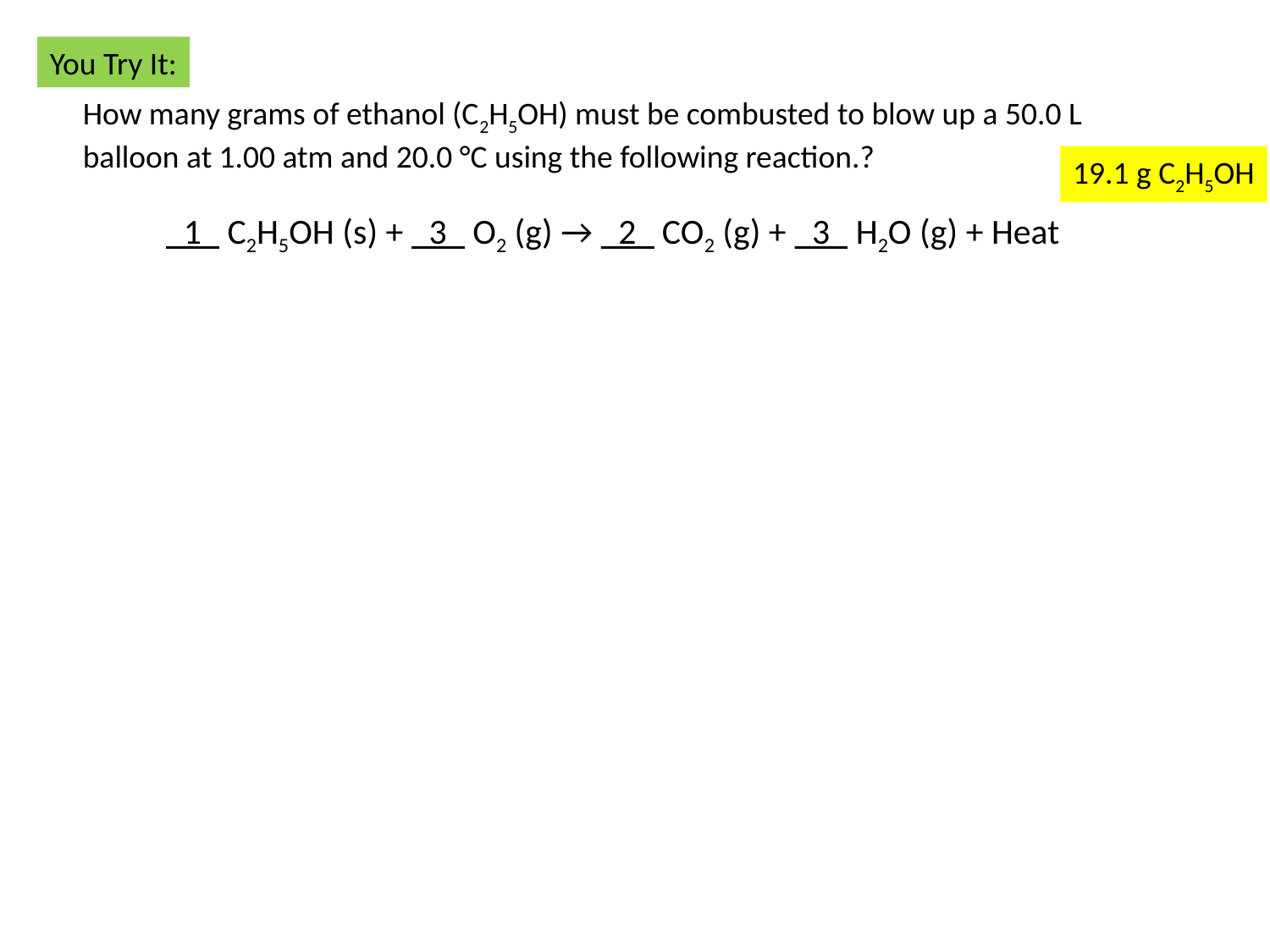

You Try It:
How many grams of ethanol (C2H5OH) must be combusted to blow up a 50.0 L balloon at 1.00 atm and 20.0 °C using the following reaction.?
19.1 g C2H5OH
_1_ C2H5OH (s) + _3_ O2 (g) → _2_ CO2 (g) + _3_ H2O (g) + Heat